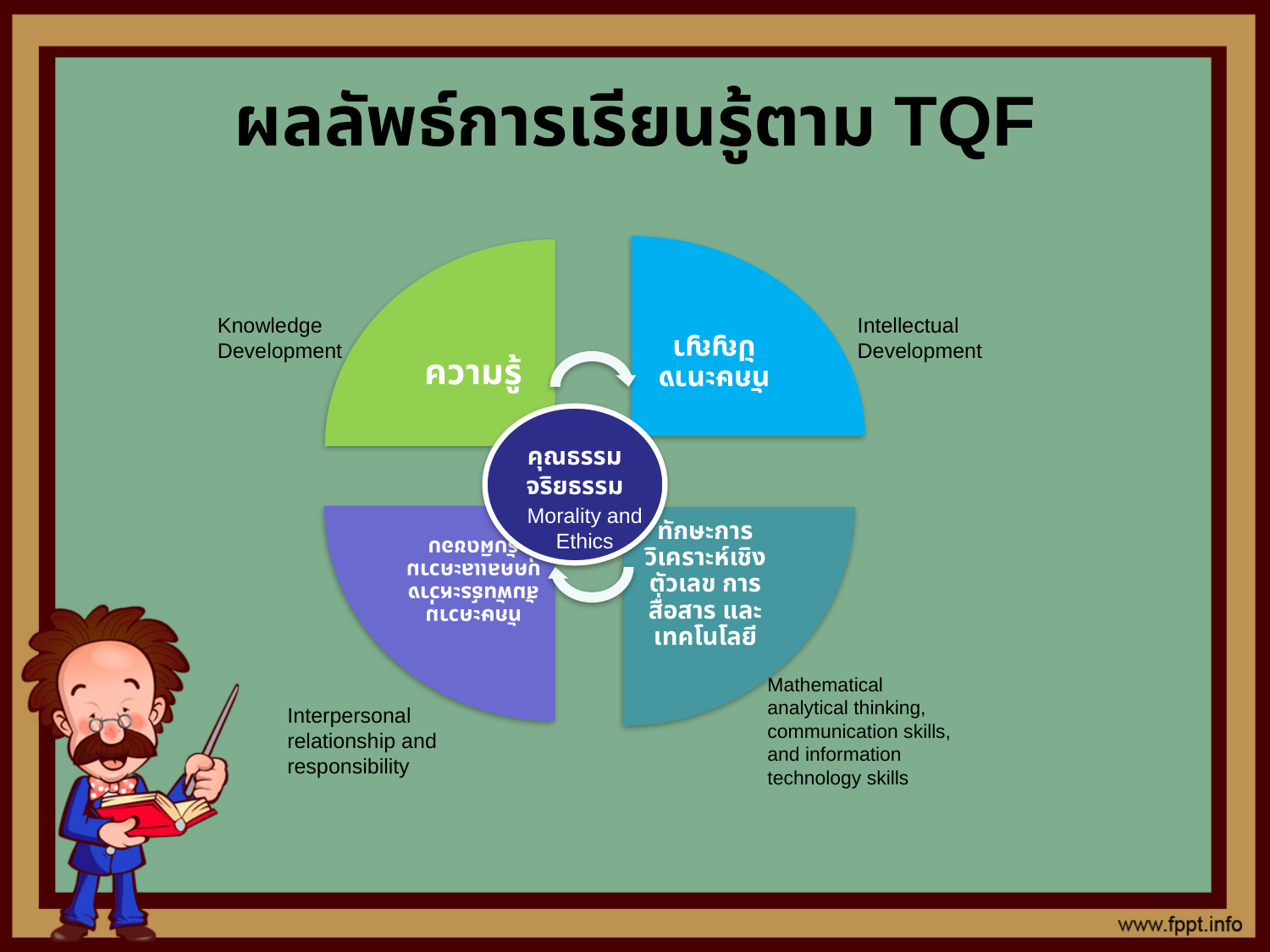

# ผลลัพธ์การเรียนรู้ตาม TQF
ความรู้
ทักษะทางปัญญา
ทักษะการวิเคราะห์เชิงตัวเลข การสื่อสาร และเทคโนโลยี
ทักษะความสัมพันธ์ระหว่างบุคคลและความรับผิดชอบ
Knowledge Development
Intellectual Development
คุณธรรม จริยธรรม

Morality and Ethics
Mathematical analytical thinking, communication skills, and information technology skills
Interpersonal relationship and responsibility